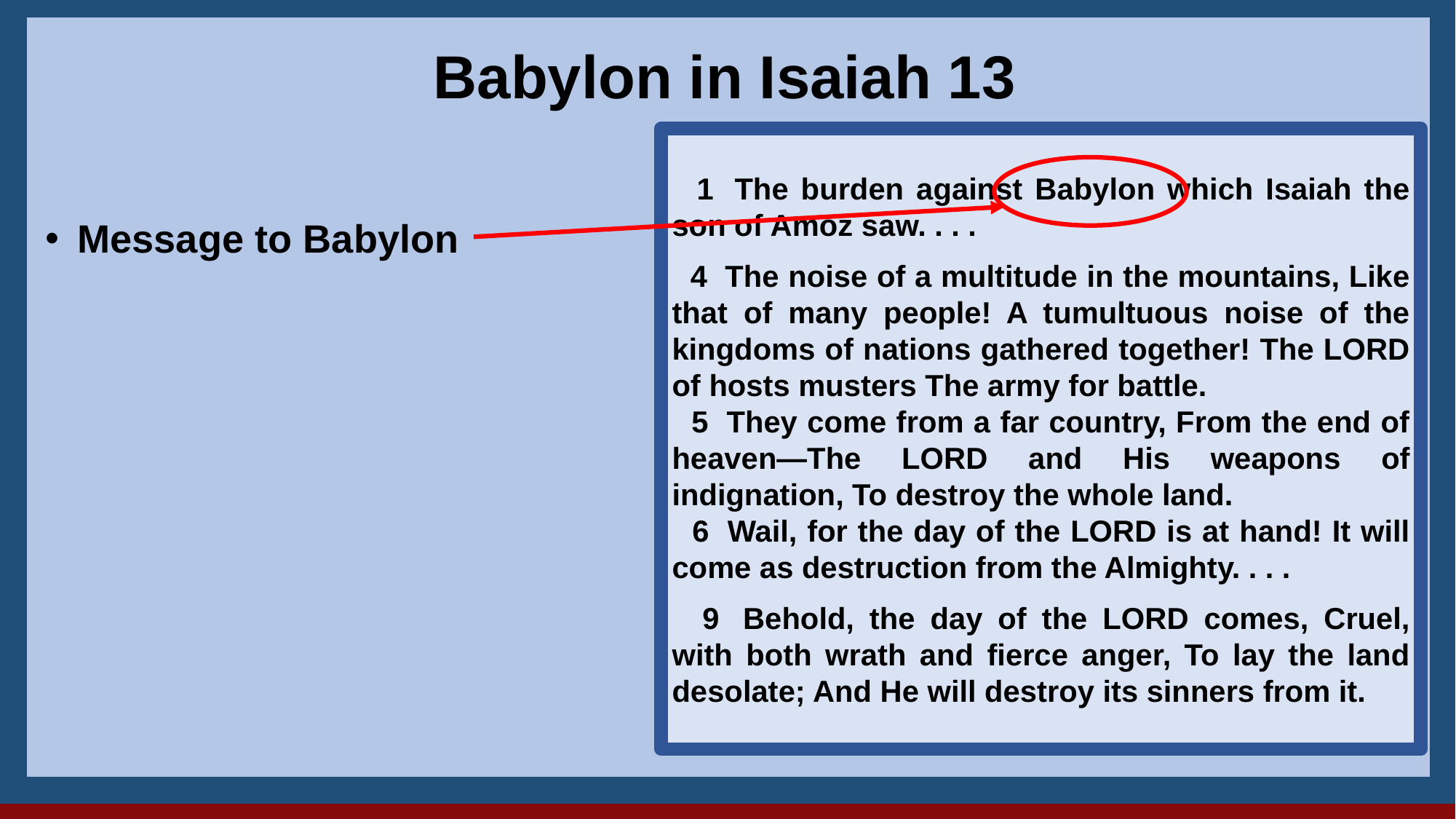

28
Babylon in Isaiah 13
  1  The burden against Babylon which Isaiah the son of Amoz saw. . . .

  4  The noise of a multitude in the mountains, Like that of many people! A tumultuous noise of the kingdoms of nations gathered together! The LORD of hosts musters The army for battle.
  5  They come from a far country, From the end of heaven—The LORD and His weapons of indignation, To destroy the whole land.
  6  Wail, for the day of the LORD is at hand! It will come as destruction from the Almighty. . . .

  9  Behold, the day of the LORD comes, Cruel, with both wrath and fierce anger, To lay the land desolate; And He will destroy its sinners from it.

 Message to Babylon

12